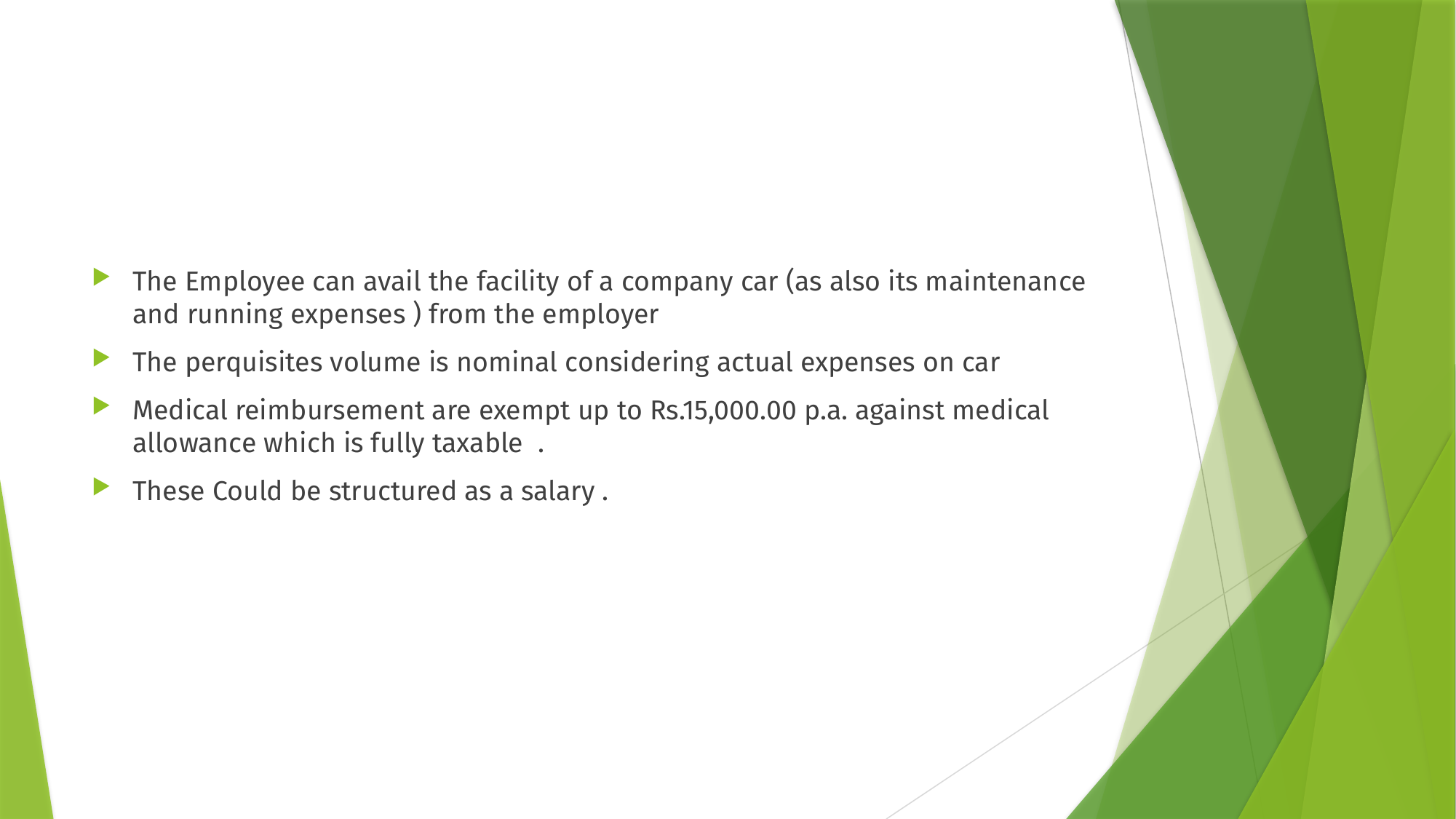

#
The Employee can avail the facility of a company car (as also its maintenance and running expenses ) from the employer
The perquisites volume is nominal considering actual expenses on car
Medical reimbursement are exempt up to Rs.15,000.00 p.a. against medical allowance which is fully taxable  .
These Could be structured as a salary .